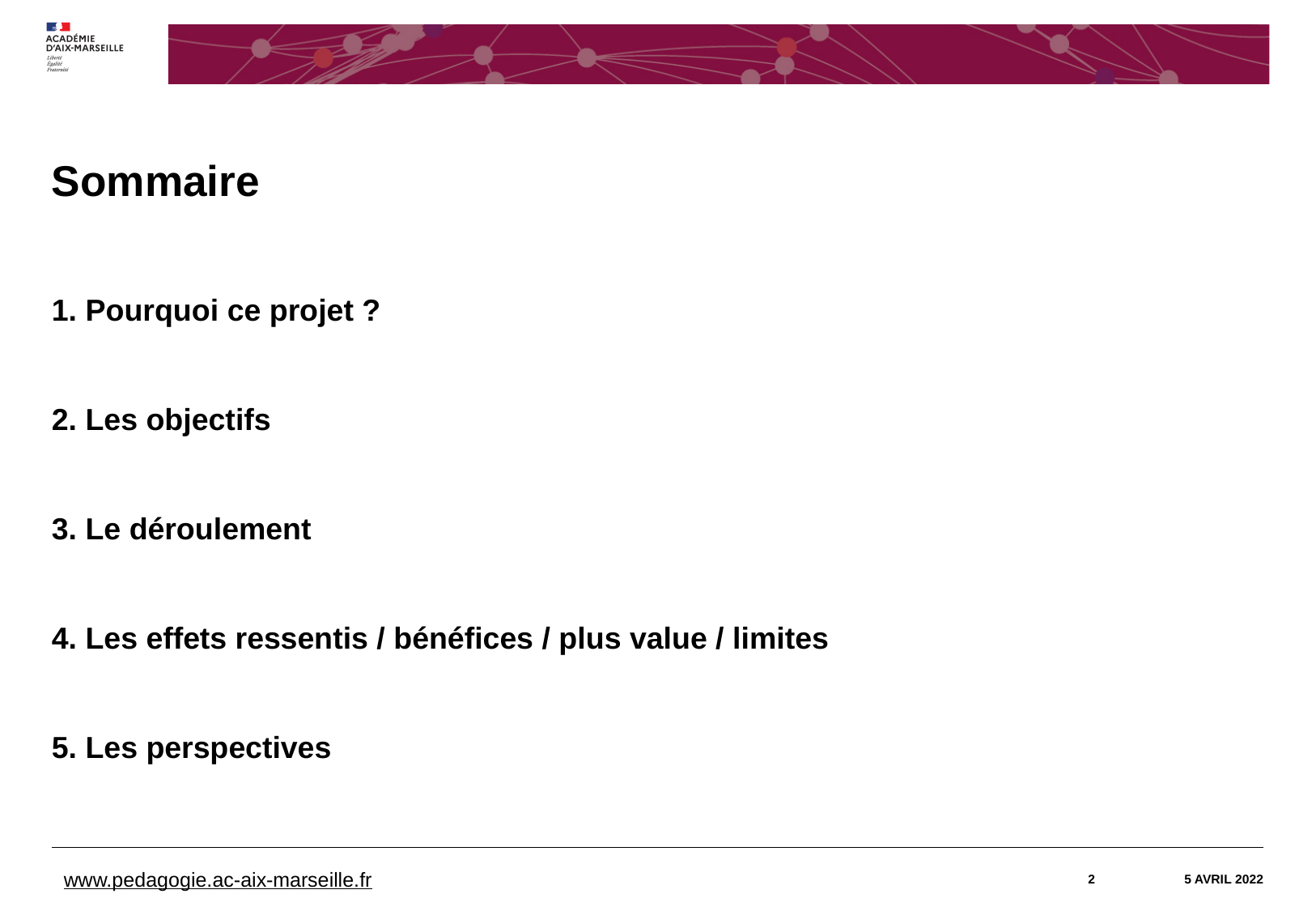

# Sommaire
1. Pourquoi ce projet ?

2. Les objectifs

3. Le déroulement

4. Les effets ressentis / bénéfices / plus value / limites

5. Les perspectives
www.pedagogie.ac-aix-marseille.fr
2
5 avril 2022